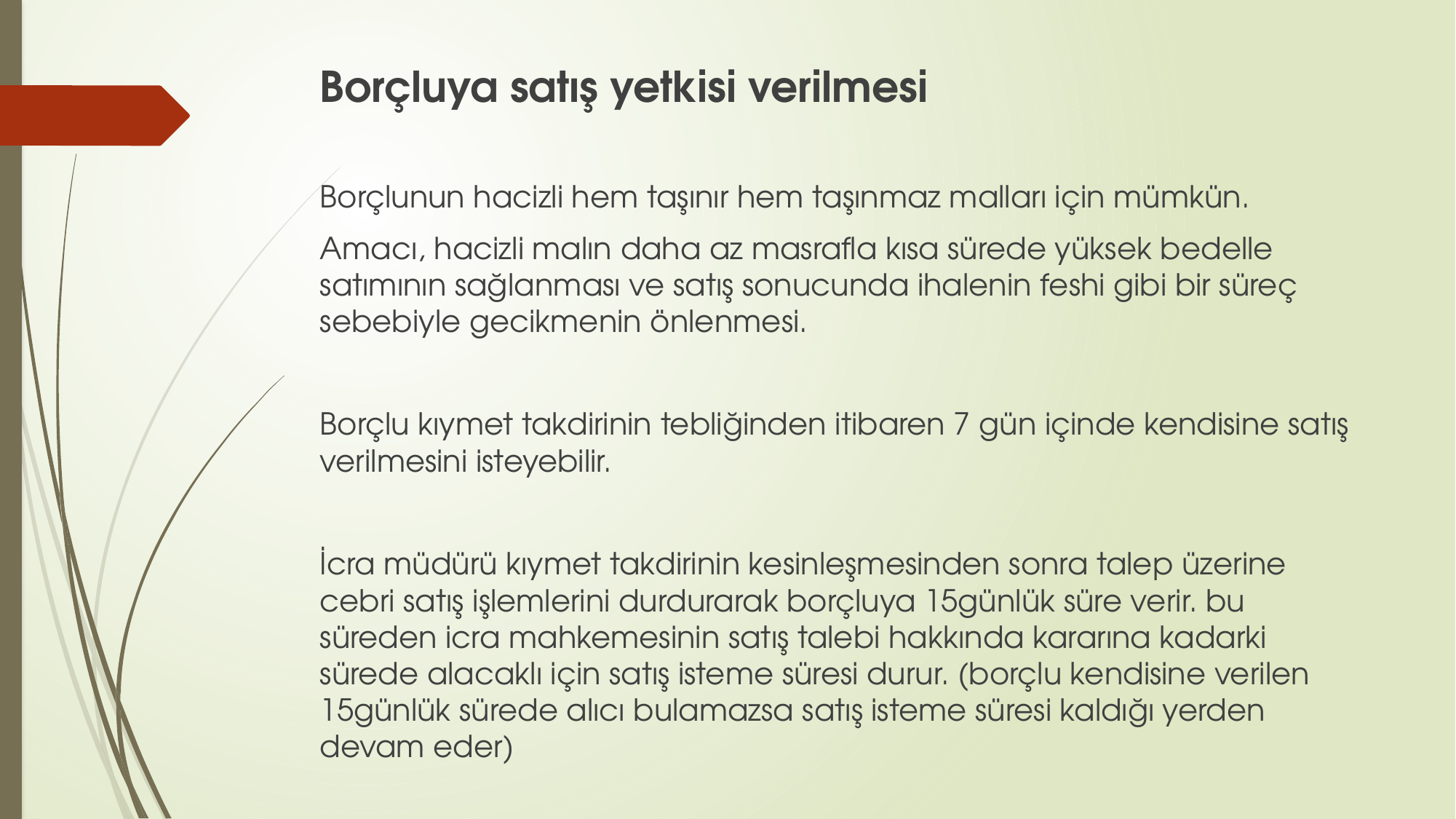

Borçluya satış yetkisi verilmesi

Borçlunun hacizli hem taşınır hem taşınmaz malları için mümkün.
Amacı, hacizli malın daha az masrafla kısa sürede yüksek bedelle satımının sağlanması ve satış sonucunda ihalenin feshi gibi bir süreç sebebiyle gecikmenin önlenmesi.

Borçlu kıymet takdirinin tebliğinden itibaren 7 gün içinde kendisine satış verilmesini isteyebilir.

İcra müdürü kıymet takdirinin kesinleşmesinden sonra talep üzerine cebri satış işlemlerini durdurarak borçluya 15günlük süre verir. bu süreden icra mahkemesinin satış talebi hakkında kararına kadarki sürede alacaklı için satış isteme süresi durur. (borçlu kendisine verilen 15günlük sürede alıcı bulamazsa satış isteme süresi kaldığı yerden devam eder)